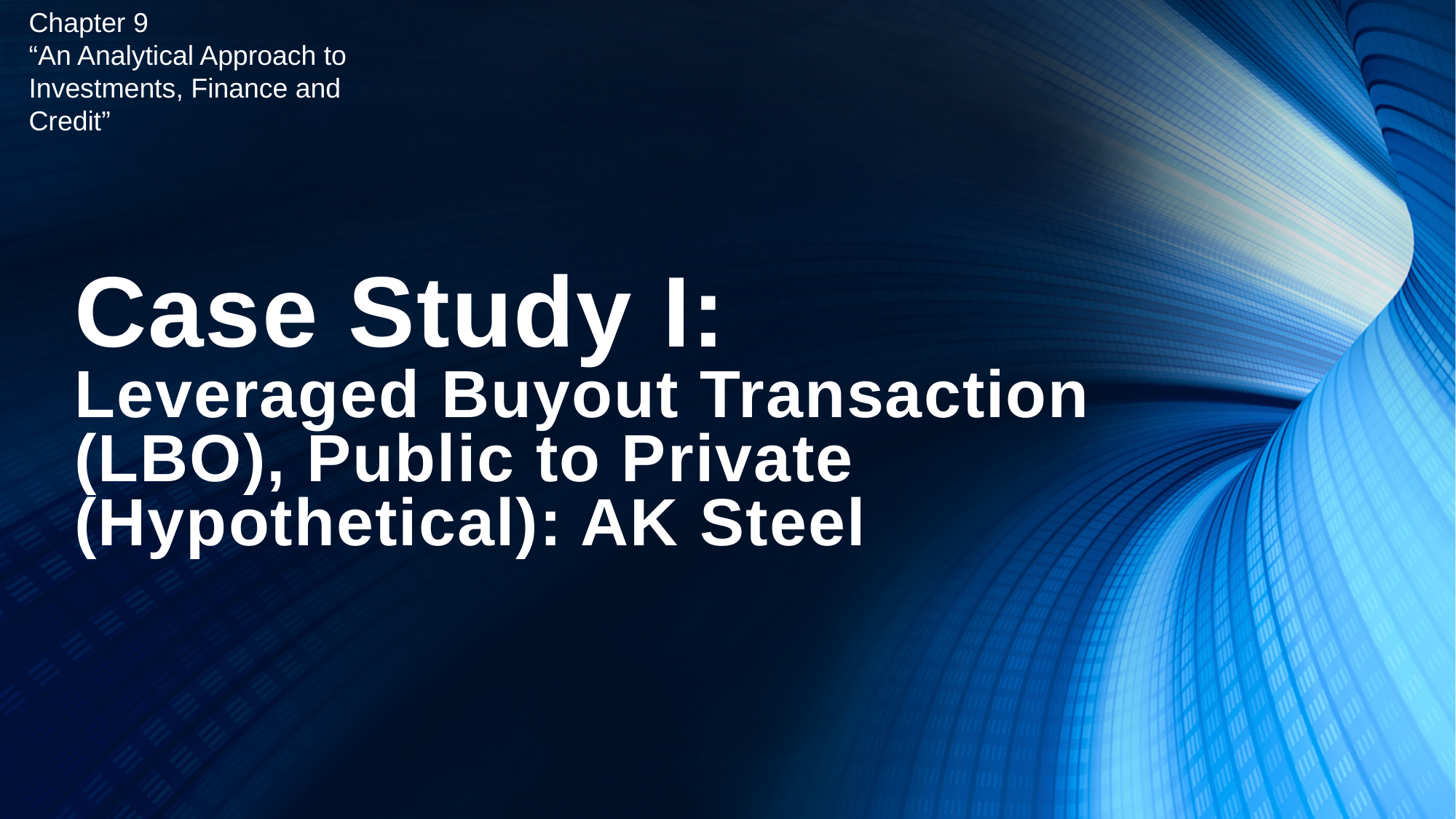

Chapter 9
“An Analytical Approach to Investments, Finance and Credit”
# Case Study I: Leveraged Buyout Transaction (LBO), Public to Private (Hypothetical): AK Steel